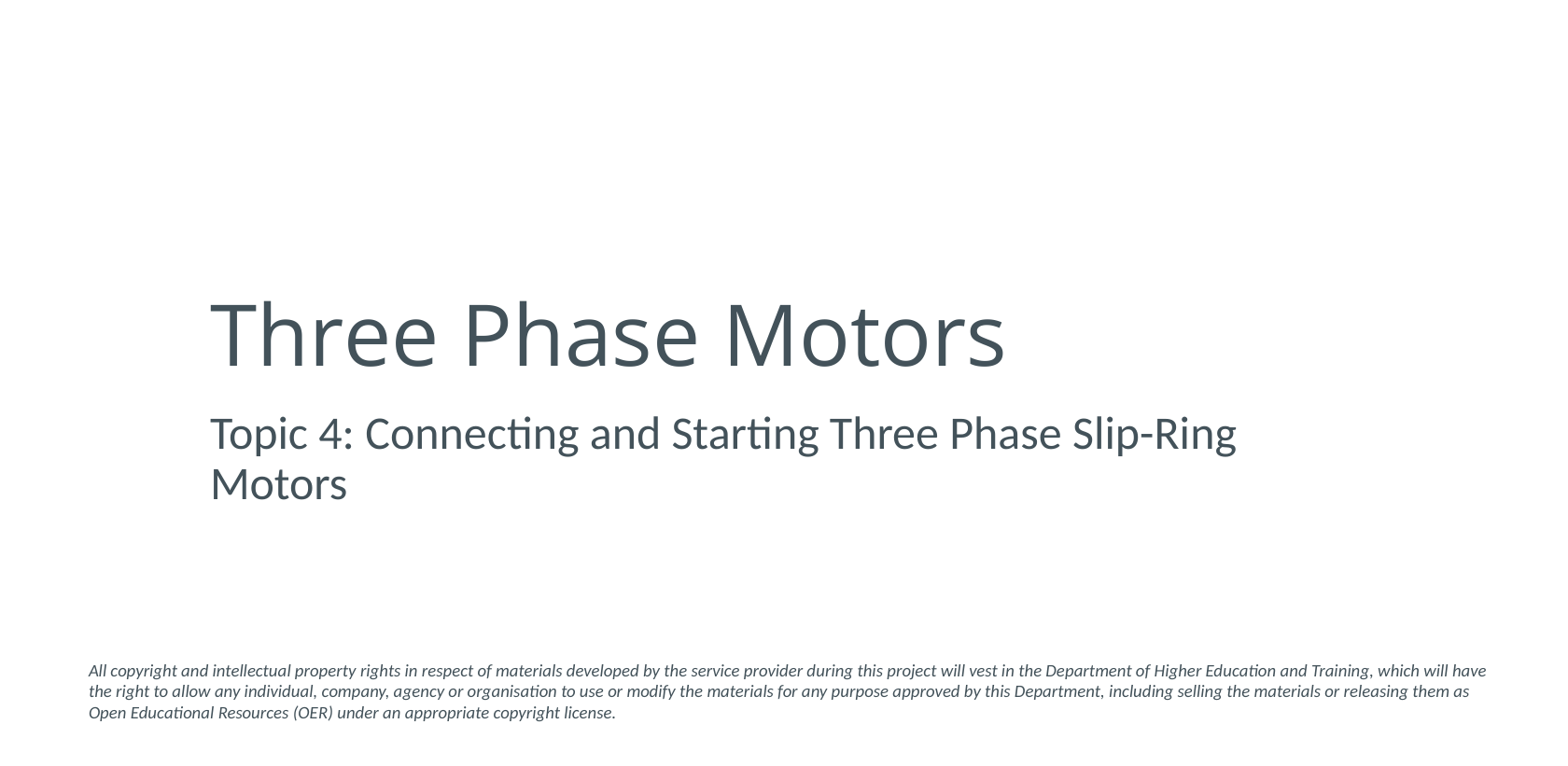

# Three Phase Motors
Topic 4: Connecting and Starting Three Phase Slip-Ring Motors